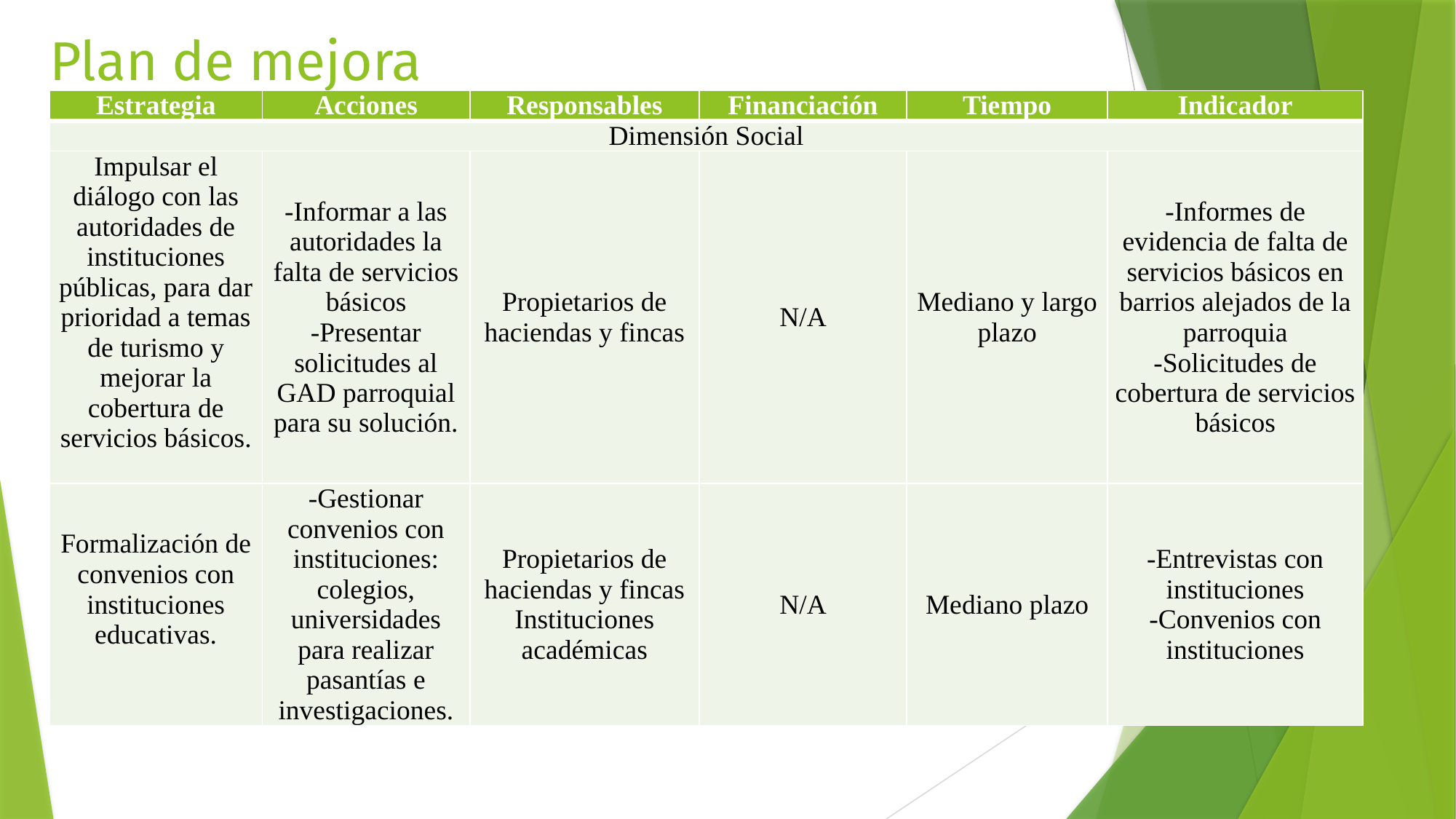

# Plan de mejora
| Estrategia | Acciones | Responsables | Financiación | Tiempo | Indicador |
| --- | --- | --- | --- | --- | --- |
| Dimensión Social |  |  |  |  |  |
| Impulsar el diálogo con las autoridades de instituciones públicas, para dar prioridad a temas de turismo y mejorar la cobertura de servicios básicos. | -Informar a las autoridades la falta de servicios básicos -Presentar solicitudes al GAD parroquial para su solución. | Propietarios de haciendas y fincas | N/A | Mediano y largo plazo | -Informes de evidencia de falta de servicios básicos en barrios alejados de la parroquia -Solicitudes de cobertura de servicios básicos |
| Formalización de convenios con instituciones educativas. | -Gestionar convenios con instituciones: colegios, universidades para realizar pasantías e investigaciones. | Propietarios de haciendas y fincas Instituciones académicas | N/A | Mediano plazo | -Entrevistas con instituciones -Convenios con instituciones |